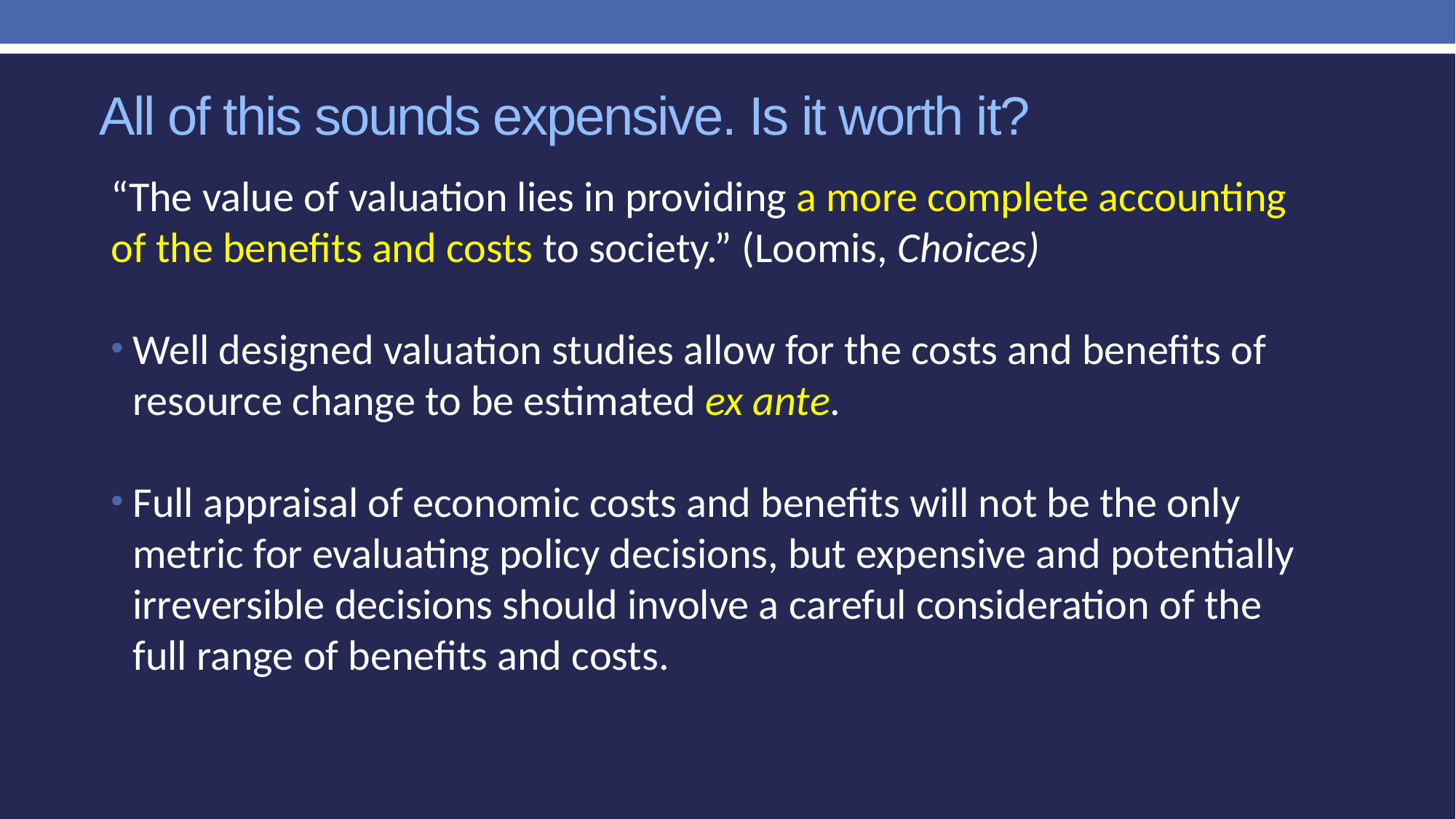

# All of this sounds expensive. Is it worth it?
“The value of valuation lies in providing a more complete accounting of the benefits and costs to society.” (Loomis, Choices)

Well designed valuation studies allow for the costs and benefits of resource change to be estimated ex ante.

Full appraisal of economic costs and benefits will not be the only metric for evaluating policy decisions, but expensive and potentially irreversible decisions should involve a careful consideration of the full range of benefits and costs.